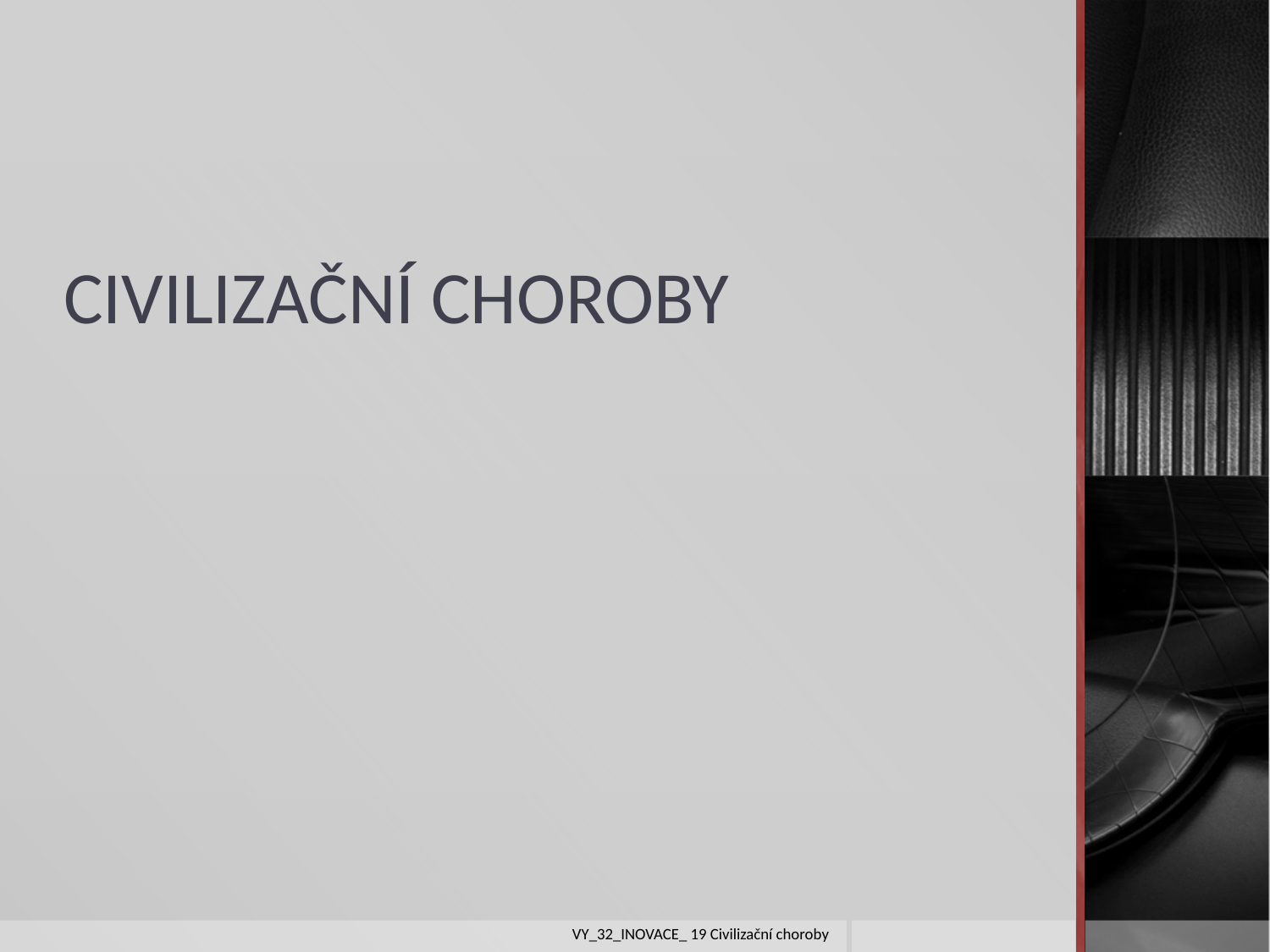

# CIVILIZAČNÍ CHOROBY

VY_32_INOVACE_ 19 Civilizační choroby